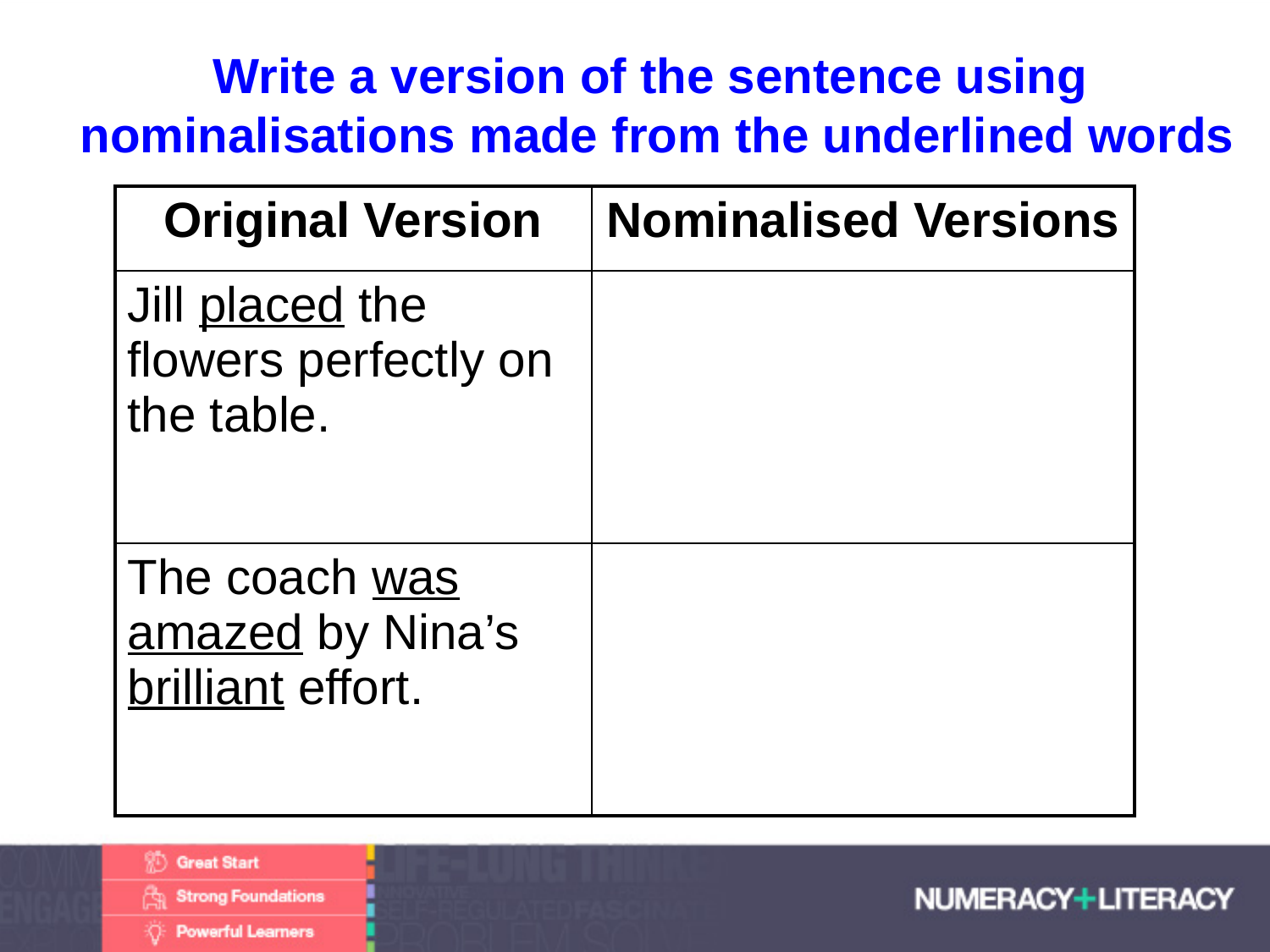

# Write a version of the sentence using  nominalisations made from the underlined words
| Original Version | Nominalised Versions |
| --- | --- |
| Jill placed the flowers perfectly on the table. |  |
| The coach was amazed by Nina’s brilliant effort. |  |